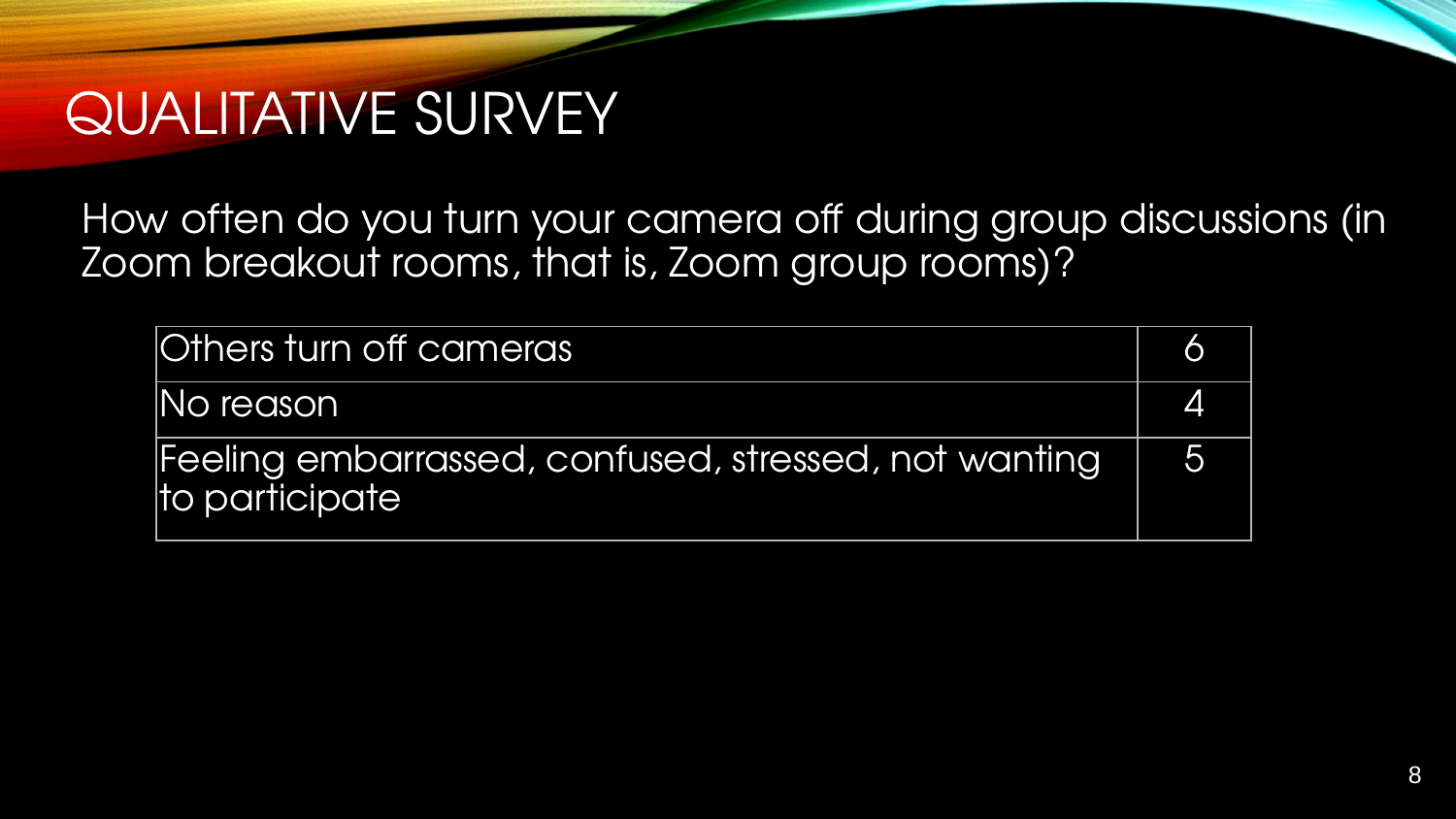

# Qualitative survey
How often do you turn your camera off during group discussions (in Zoom breakout rooms, that is, Zoom group rooms)?

| Others turn off cameras | 6 |
| --- | --- |
| No reason | 4 |
| Feeling embarrassed, confused, stressed, not wanting to participate | 5 |
8